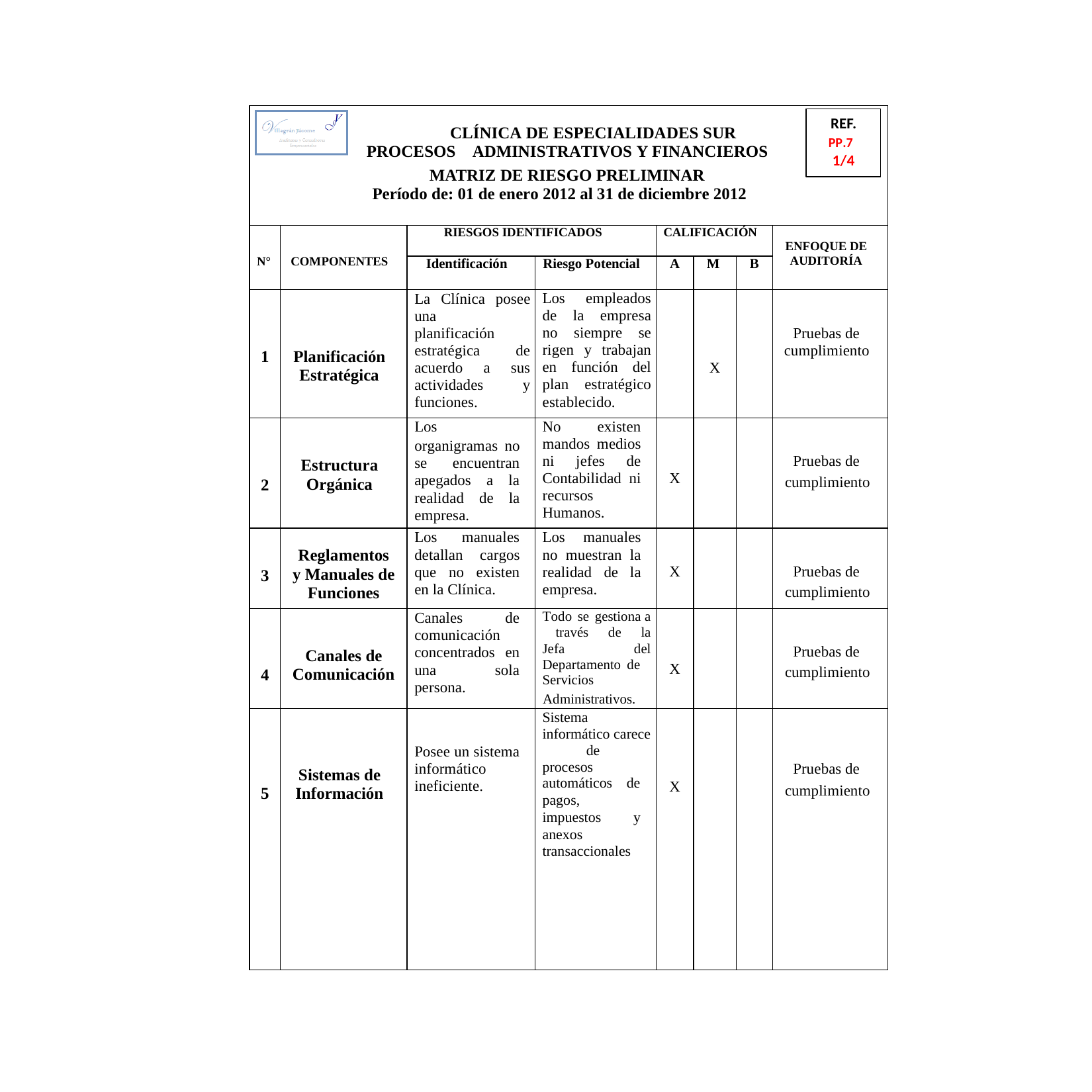

CLÍNICA DE ESPECIALIDADES SUR PROCESOS    ADMINISTRATIVOS Y FINANCIEROS

REF.
1/4

PP.7
MATRIZ DE RIESGO PRELIMINAR

Período de: 01 de enero 2012 al 31 de diciembre 2012

N°

COMPONENTES

RIESGOS IDENTIFICADOS

CALIFICACIÓN

ENFOQUE DE AUDITORÍA

Identificación

Riesgo Potencial

A

M

B

1

Planificación
Estratégica

La Clínica posee una
planificación
estratégica de acuerdo a sus actividades y funciones.

Los empleados de  la  empresa no siempre se rigen y trabajan en función del plan estratégico establecido.

X

Pruebas de cumplimiento

2

Estructura
Orgánica

Los
organigramas no se      encuentran
apegados    a   la realidad    de   la
empresa.

No         existen mandos medios ni     jefes     de Contabilidad  ni recursos Humanos.

X

Pruebas de

cumplimiento

3

Reglamentos
y Manuales de
Funciones

Los      manuales detallan    cargos
que   no   existen
en la Clínica.

Los    manuales no  muestran  la
realidad   de   la
empresa.

X

Pruebas de

cumplimiento

4

Canales de
Comunicación

Canales           de comunicación
concentrados  en
una               sola persona.

Todo se gestiona a   través   de   la Jefa del Departamento de
Servicios

X

Pruebas de

cumplimiento
Administrativos.

5

Sistemas de
Información

Posee un sistema informático ineficiente.

Sistema informático carece             de
procesos
automáticos   de pagos,
impuestos        y
anexos transaccionales

X

Pruebas de

cumplimiento